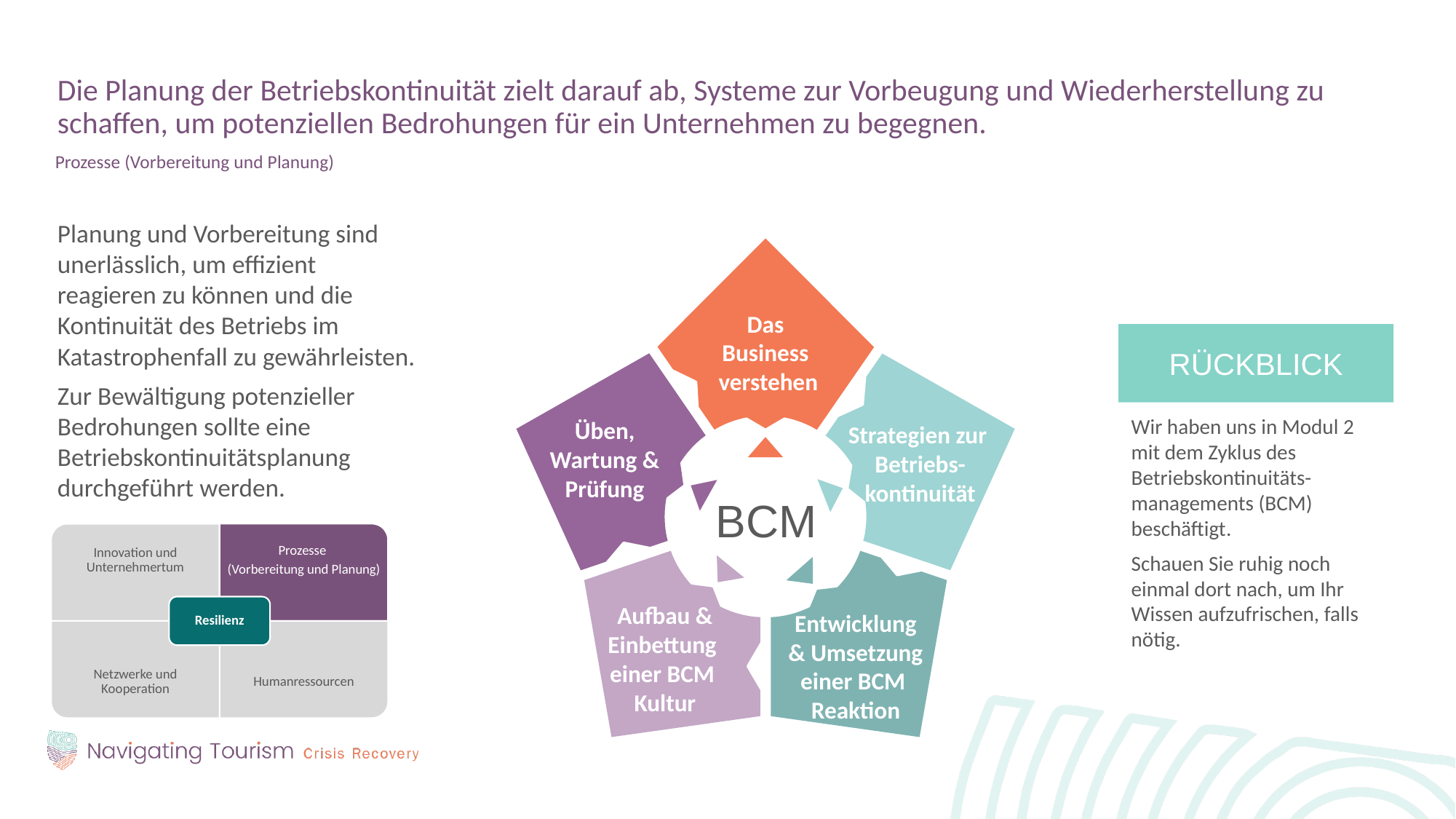

Die Planung der Betriebskontinuität zielt darauf ab, Systeme zur Vorbeugung und Wiederherstellung zu schaffen, um potenziellen Bedrohungen für ein Unternehmen zu begegnen.
Prozesse (Vorbereitung und Planung)
Planung und Vorbereitung sind unerlässlich, um effizient reagieren zu können und die Kontinuität des Betriebs im Katastrophenfall zu gewährleisten.
Zur Bewältigung potenzieller Bedrohungen sollte eine Betriebskontinuitätsplanung durchgeführt werden.

Das
Business
 verstehen
RÜCKBLICK

Üben,
Wartung &
Prüfung
Strategien zur
Betriebs-
kontinuität

Wir haben uns in Modul 2 mit dem Zyklus des Betriebskontinuitäts-managements (BCM) beschäftigt.
Schauen Sie ruhig noch einmal dort nach, um Ihr Wissen aufzufrischen, falls nötig.

BCM
Innovation und Unternehmertum

Prozesse
(Vorbereitung und Planung)

Resilienz

Netzwerke und Kooperation
Humanressourcen

Aufbau &
Einbettung
einer BCM
Kultur
Entwicklung & Umsetzung
einer BCM
Reaktion